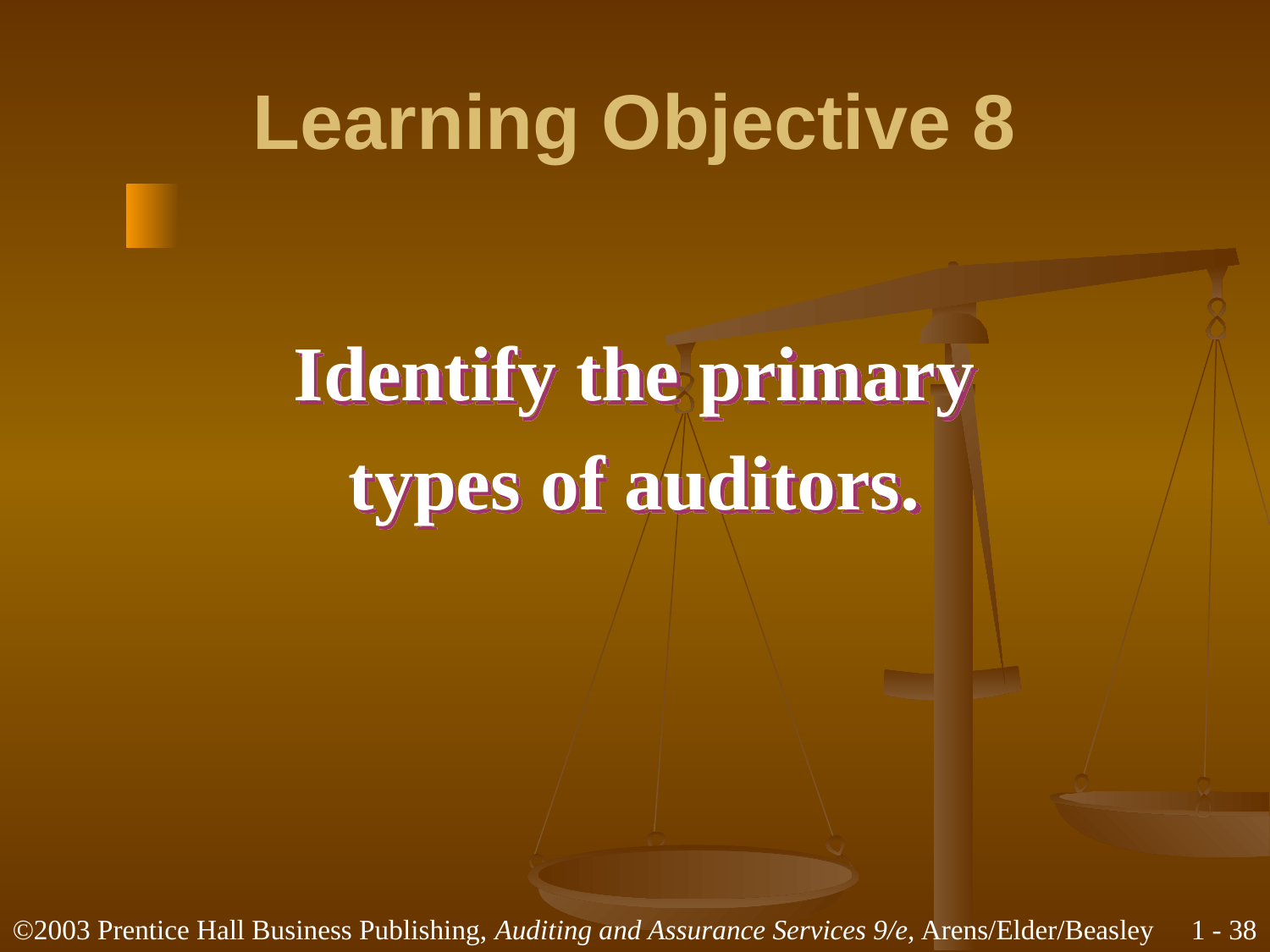

# Learning Objective 8
Identify the primary
types of auditors.